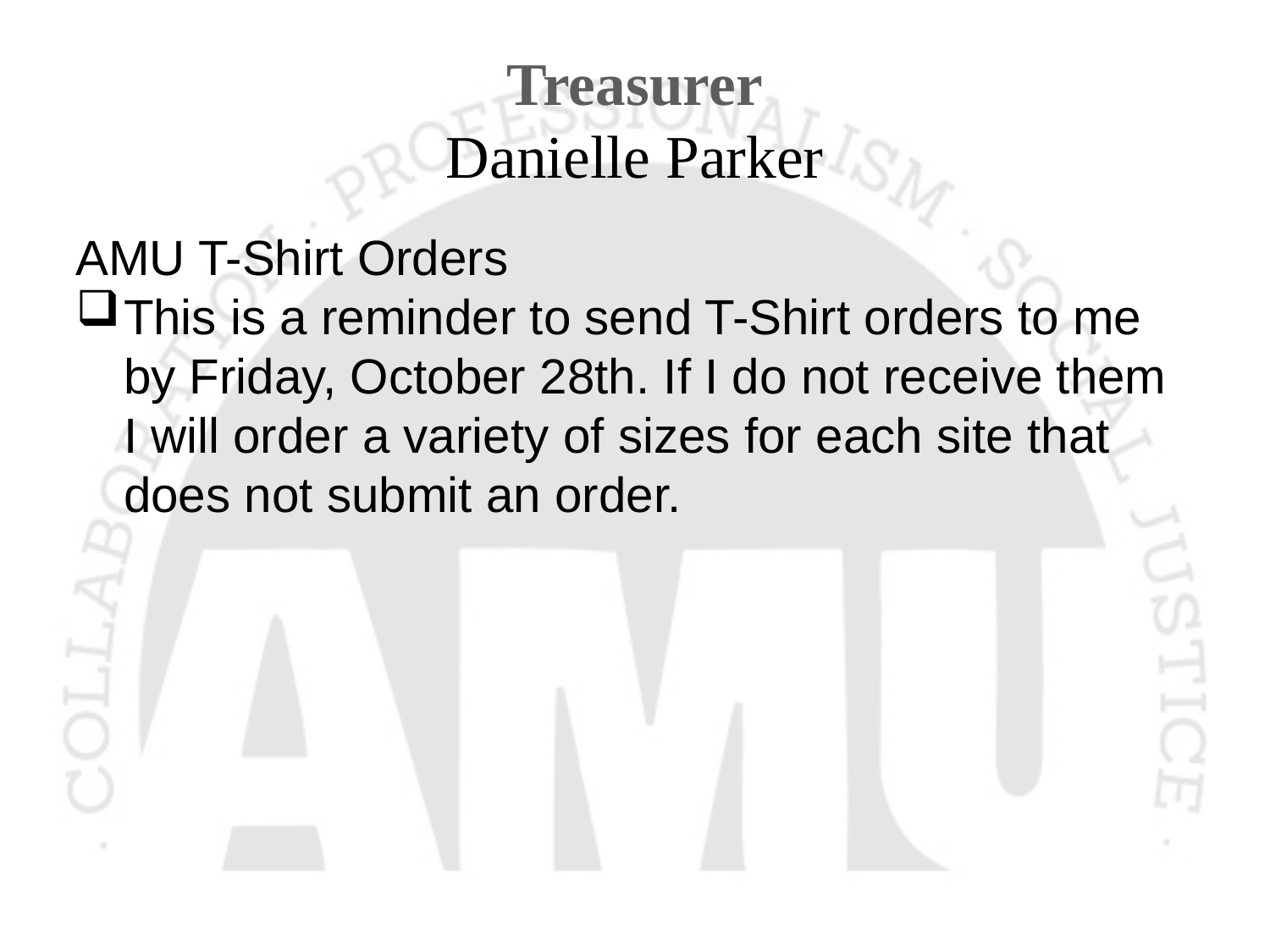

# Treasurer Danielle Parker
AMU T-Shirt Orders
This is a reminder to send T-Shirt orders to me by Friday, October 28th. If I do not receive them I will order a variety of sizes for each site that does not submit an order.